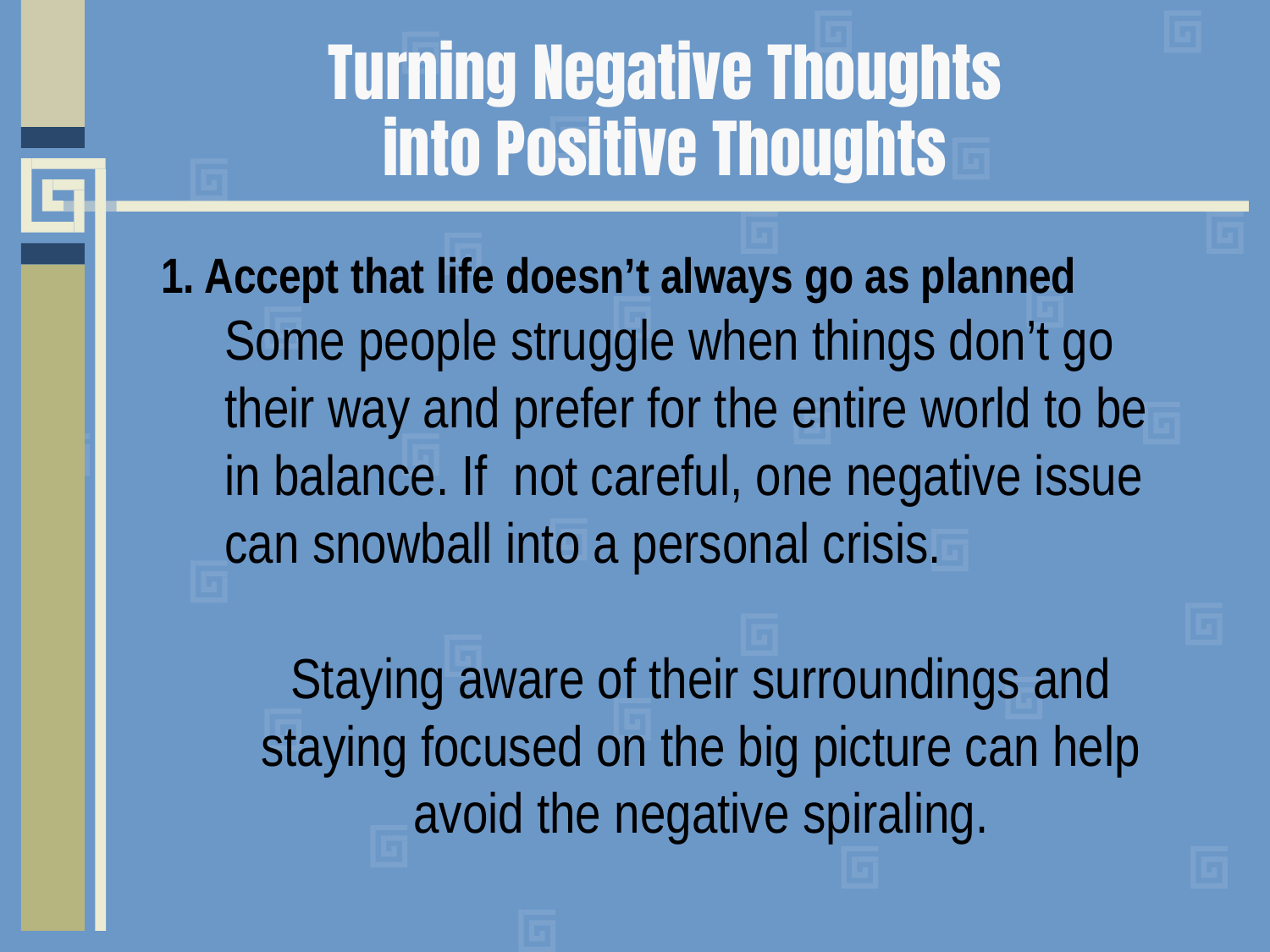

Turning Negative Thoughts
into Positive Thoughts
1. Accept that life doesn’t always go as planned
Some people struggle when things don’t go their way and prefer for the entire world to be in balance. If  not careful, one negative issue can snowball into a personal crisis.

Staying aware of their surroundings and staying focused on the big picture can help avoid the negative spiraling.